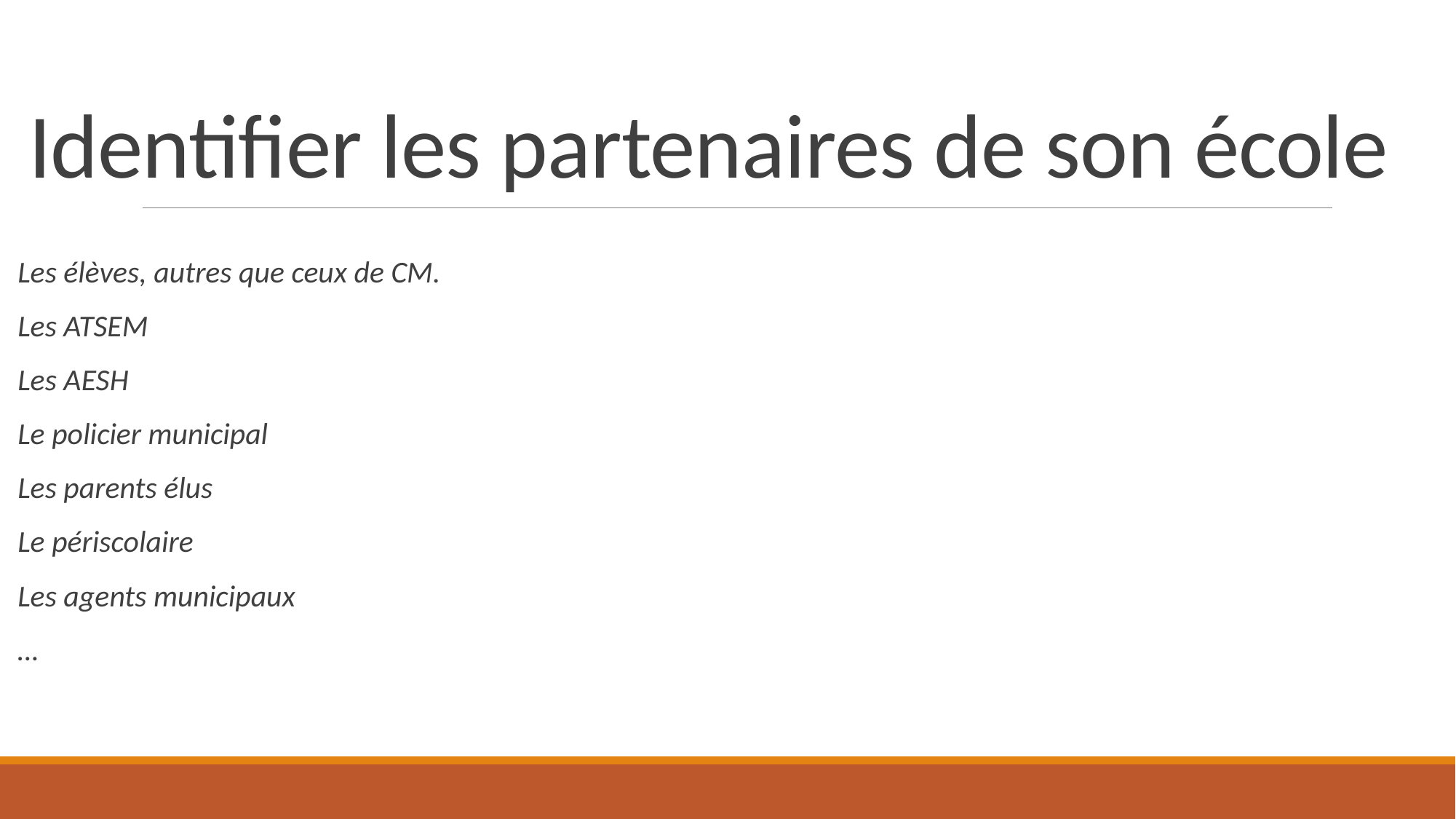

# Identifier les partenaires de son école
Les élèves, autres que ceux de CM.
Les ATSEM
Les AESH
Le policier municipal
Les parents élus
Le périscolaire
Les agents municipaux
…